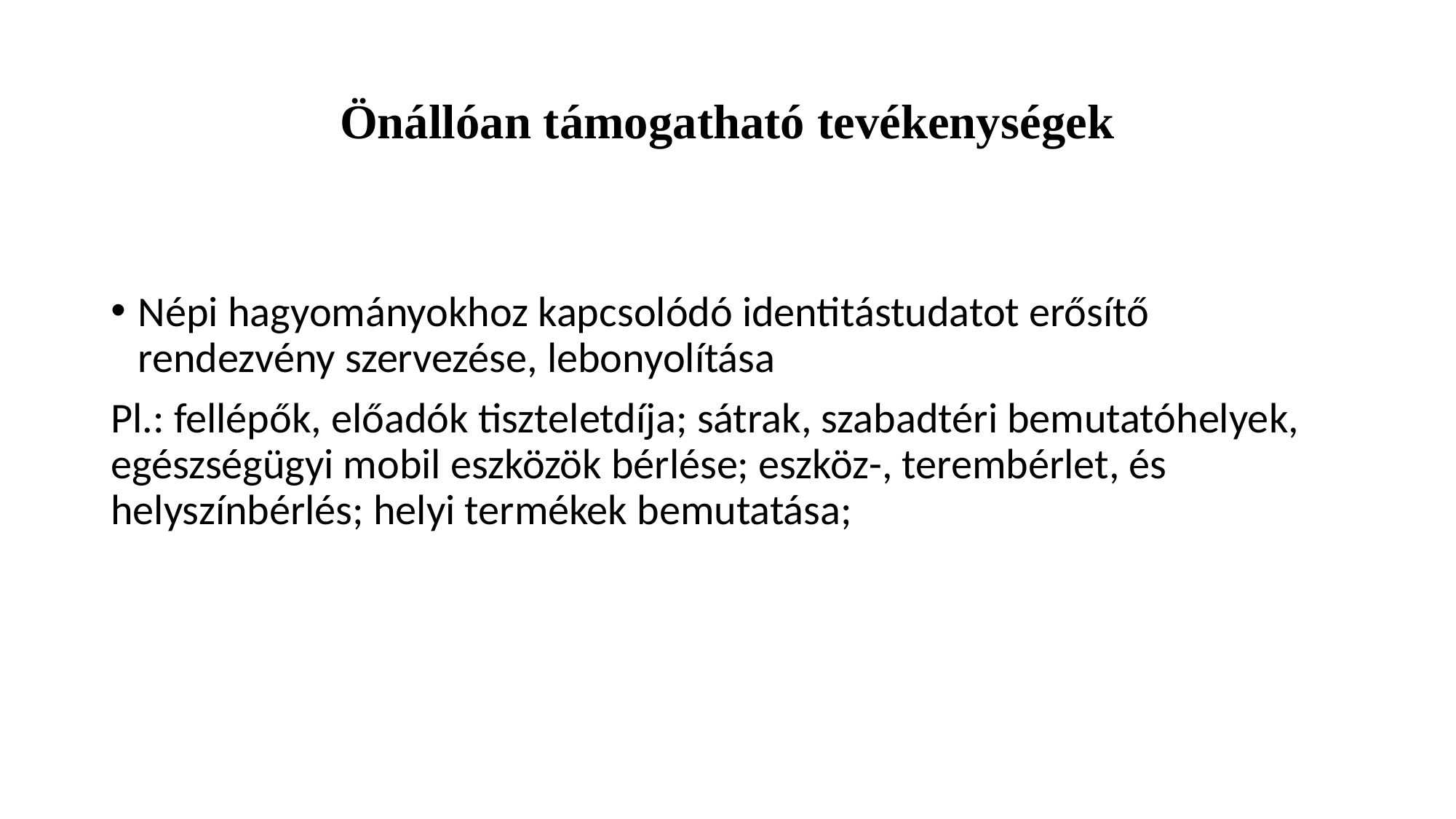

# Önállóan támogatható tevékenységek

Népi hagyományokhoz kapcsolódó identitástudatot erősítő rendezvény szervezése, lebonyolítása
Pl.: fellépők, előadók tiszteletdíja; sátrak, szabadtéri bemutatóhelyek, egészségügyi mobil eszközök bérlése; eszköz-, terembérlet, és helyszínbérlés; helyi termékek bemutatása;